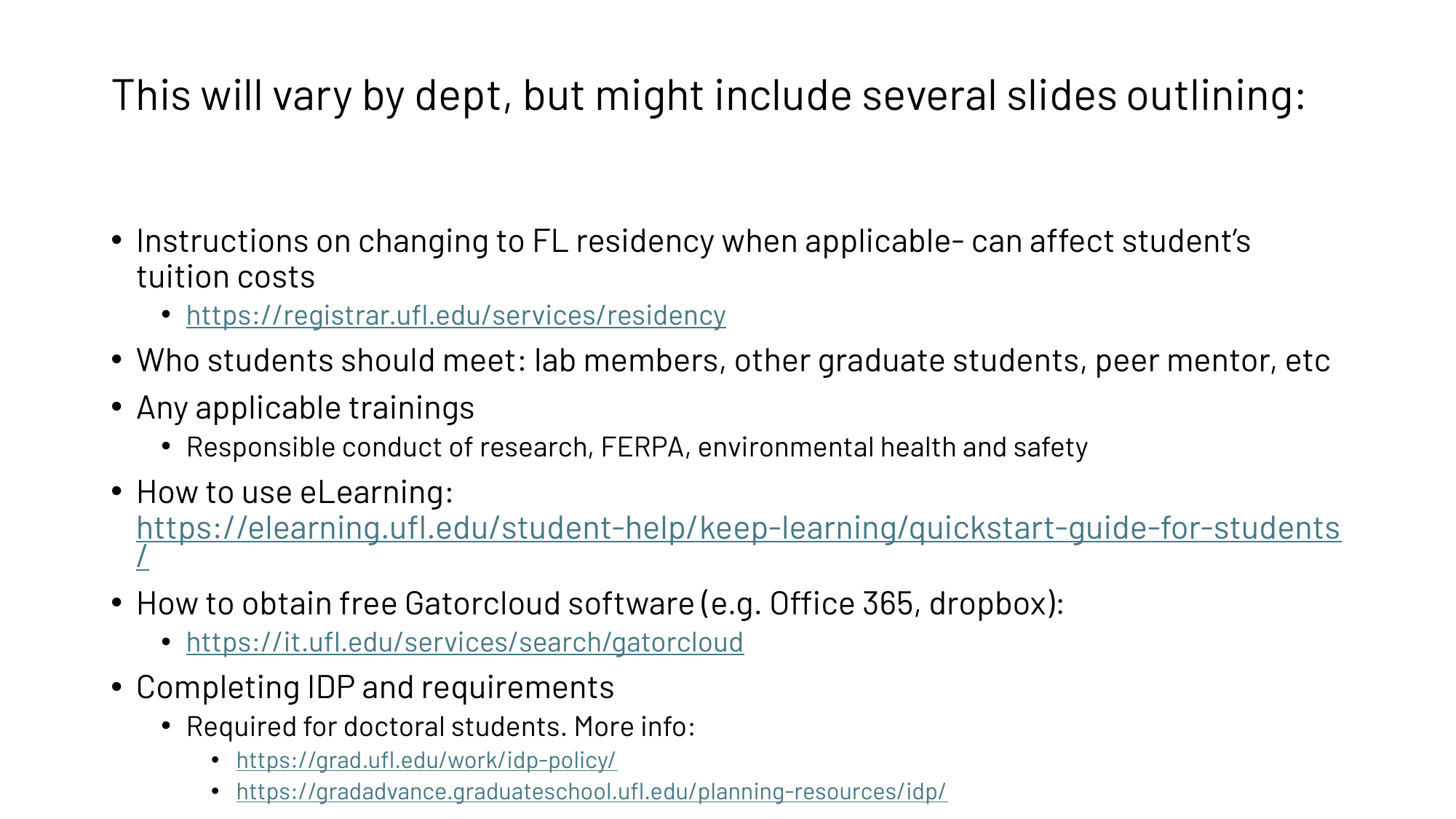

# This will vary by dept, but might include several slides outlining:
Instructions on changing to FL residency when applicable- can affect student’s tuition costs
https://registrar.ufl.edu/services/residency
Who students should meet: lab members, other graduate students, peer mentor, etc
Any applicable trainings
Responsible conduct of research, FERPA, environmental health and safety
How to use eLearning: https://elearning.ufl.edu/student-help/keep-learning/quickstart-guide-for-students/
How to obtain free Gatorcloud software (e.g. Office 365, dropbox):
https://it.ufl.edu/services/search/gatorcloud
Completing IDP and requirements
Required for doctoral students. More info:
https://grad.ufl.edu/work/idp-policy/
https://gradadvance.graduateschool.ufl.edu/planning-resources/idp/